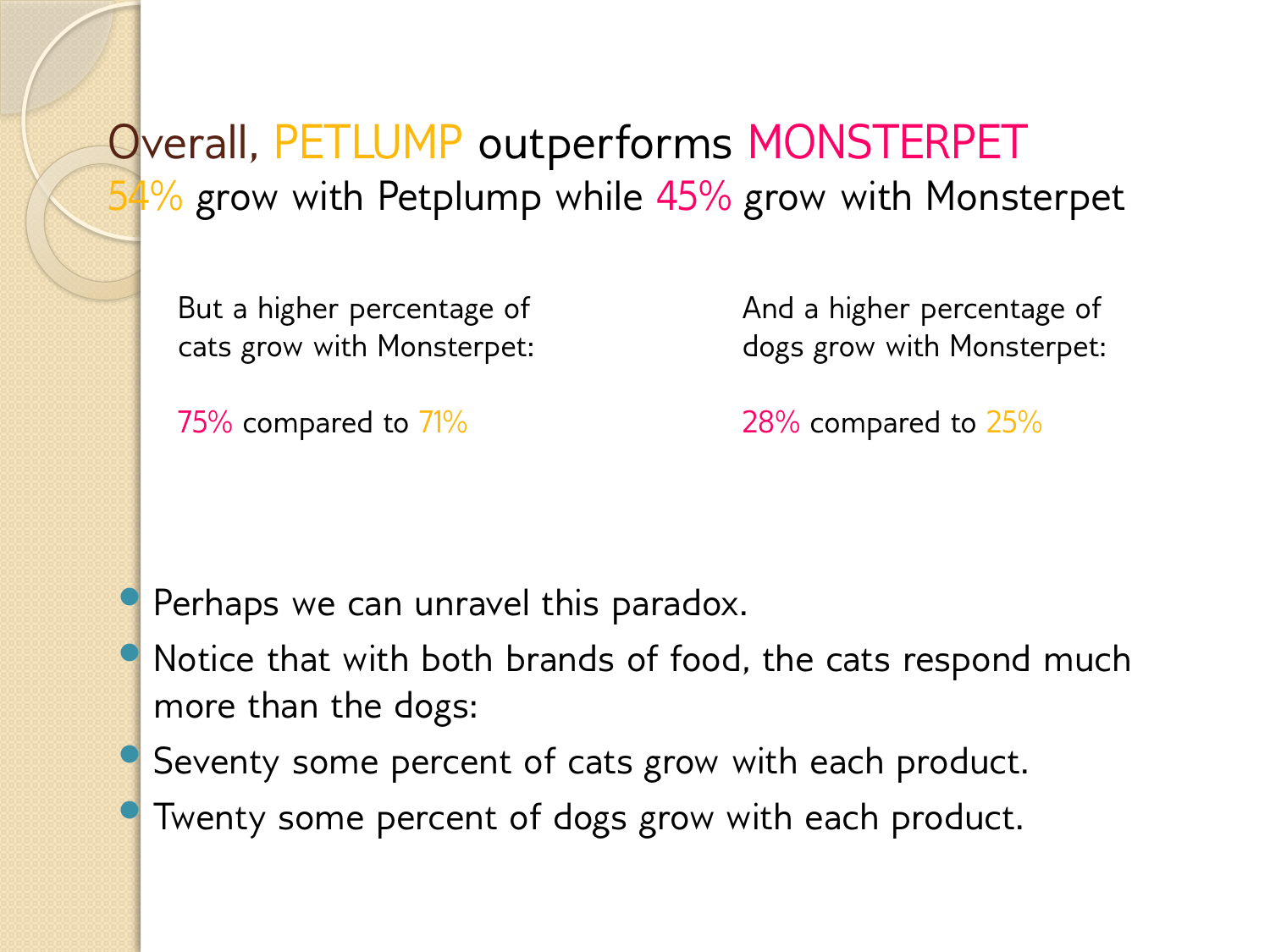

# Overall, PETLUMP outperforms MONSTERPET 54% grow with Petplump while 45% grow with Monsterpet

But a higher percentage of
cats grow with Monsterpet:

75% compared to 71%
And a higher percentage of
dogs grow with Monsterpet:

28% compared to 25%
Perhaps we can unravel this paradox.
Notice that with both brands of food, the cats respond much more than the dogs:
Seventy some percent of cats grow with each product.
Twenty some percent of dogs grow with each product.